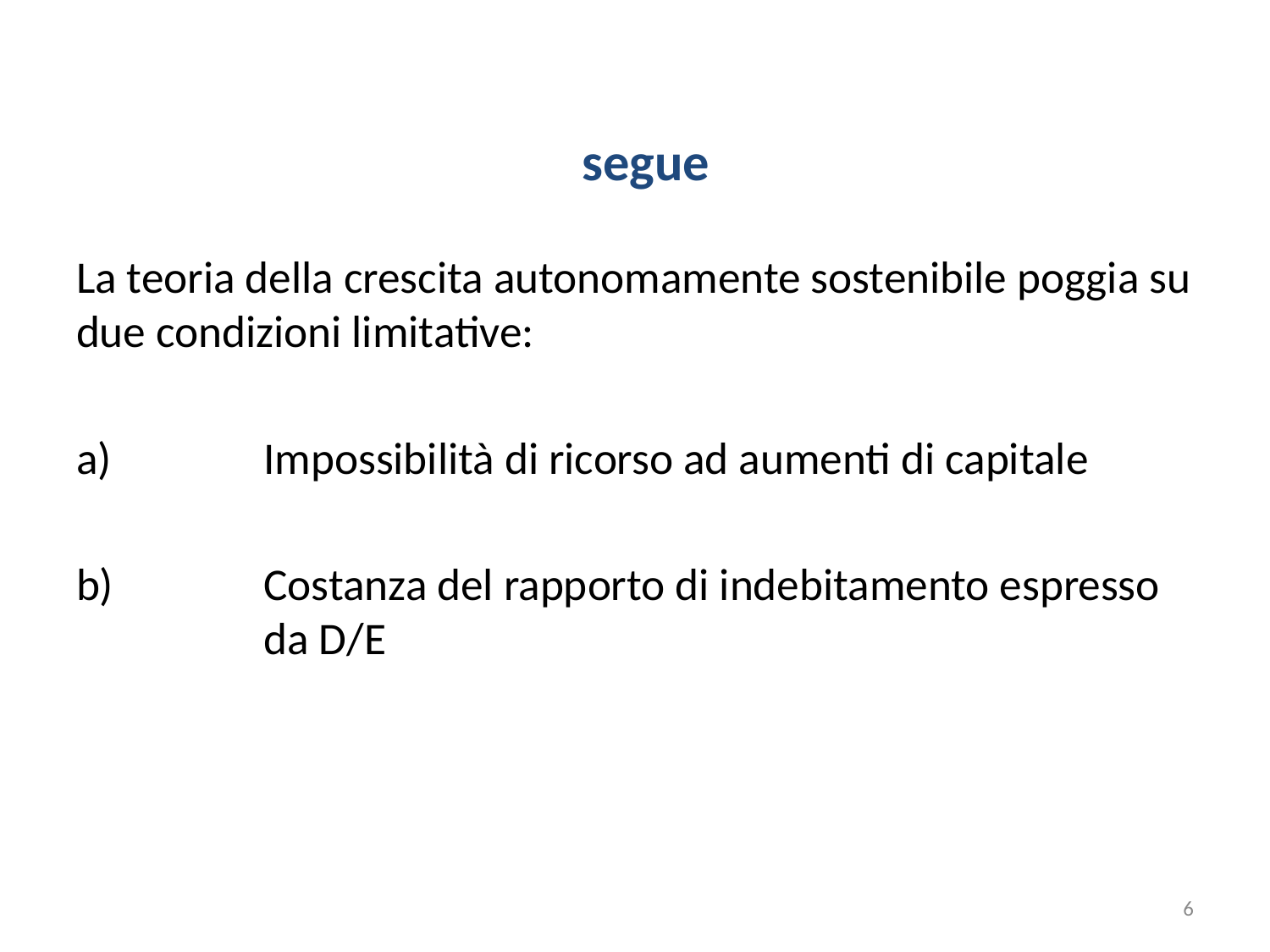

segue

La teoria della crescita autonomamente sostenibile poggia su due condizioni limitative:

Impossibilità di ricorso ad aumenti di capitale

Costanza del rapporto di indebitamento espresso da D/E

6